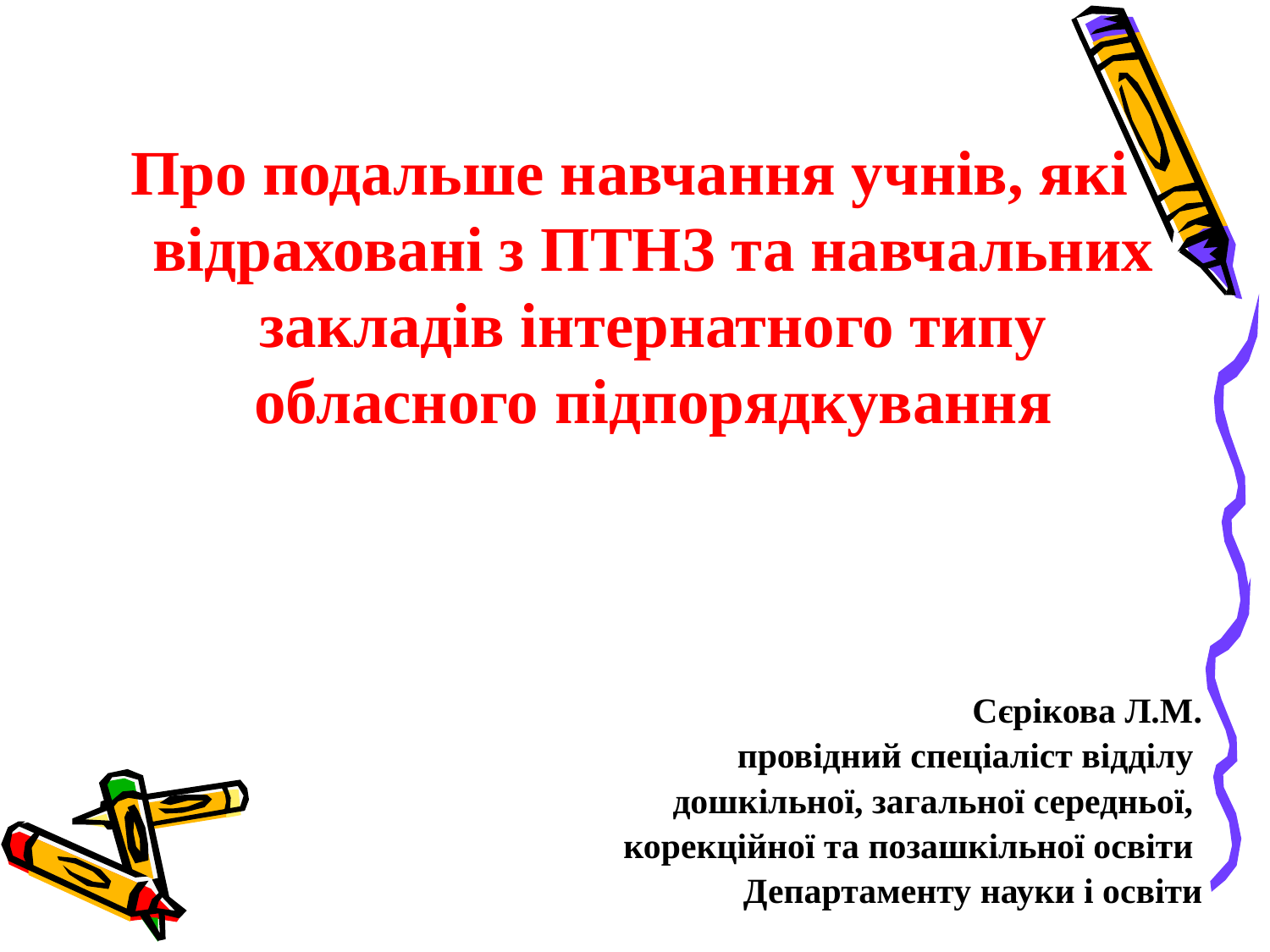

Про подальше навчання учнів, які відраховані з ПТНЗ та навчальних закладів інтернатного типу обласного підпорядкування
Сєрікова Л.М.
провідний спеціаліст відділу
дошкільної, загальної середньої,
корекційної та позашкільної освіти
Департаменту науки і освіти